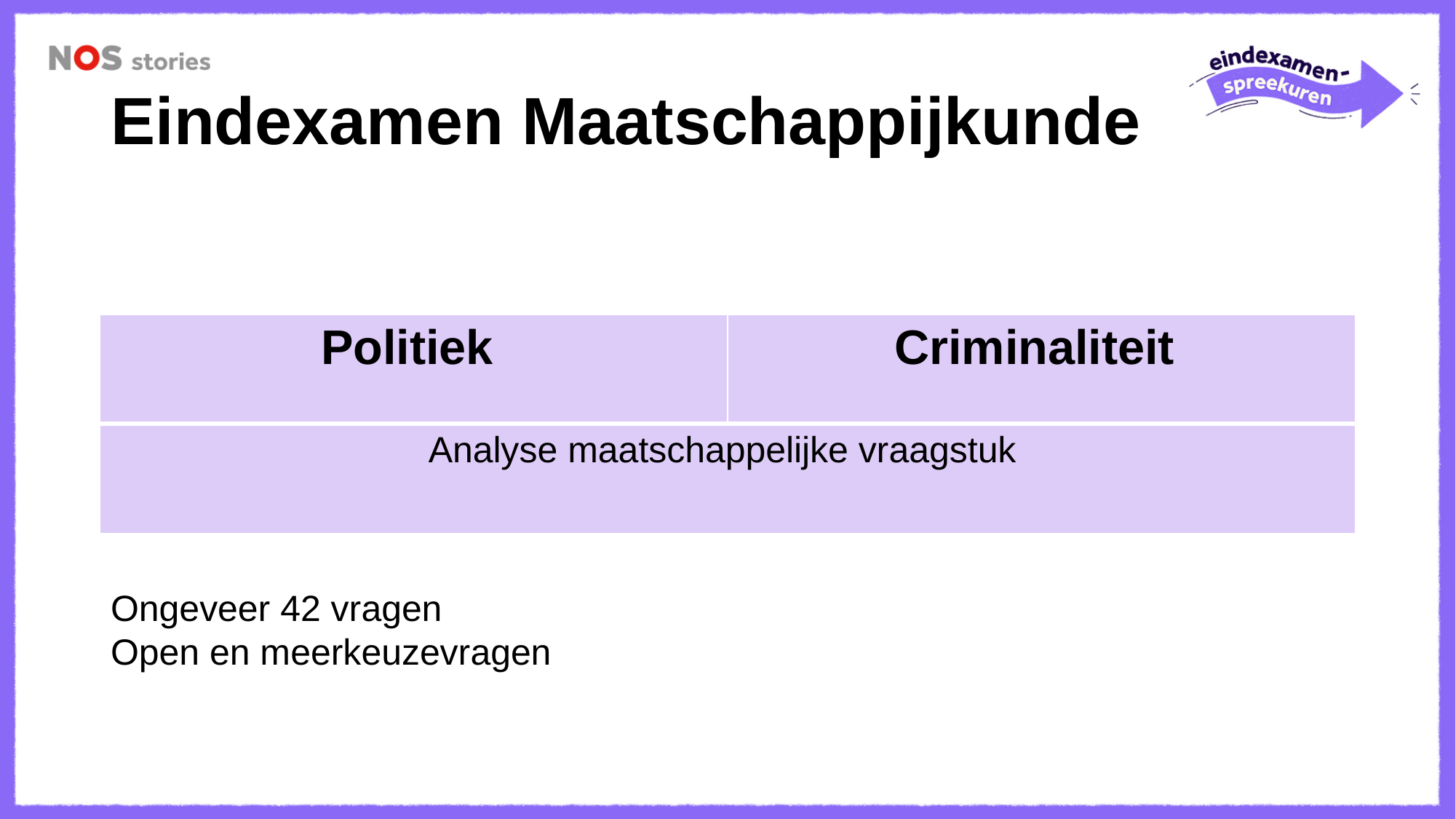

# Eindexamen Maatschappijkunde
| Politiek | Criminaliteit |
| --- | --- |
| Analyse maatschappelijke vraagstuk |  |
Ongeveer 42 vragen
Open en meerkeuzevragen